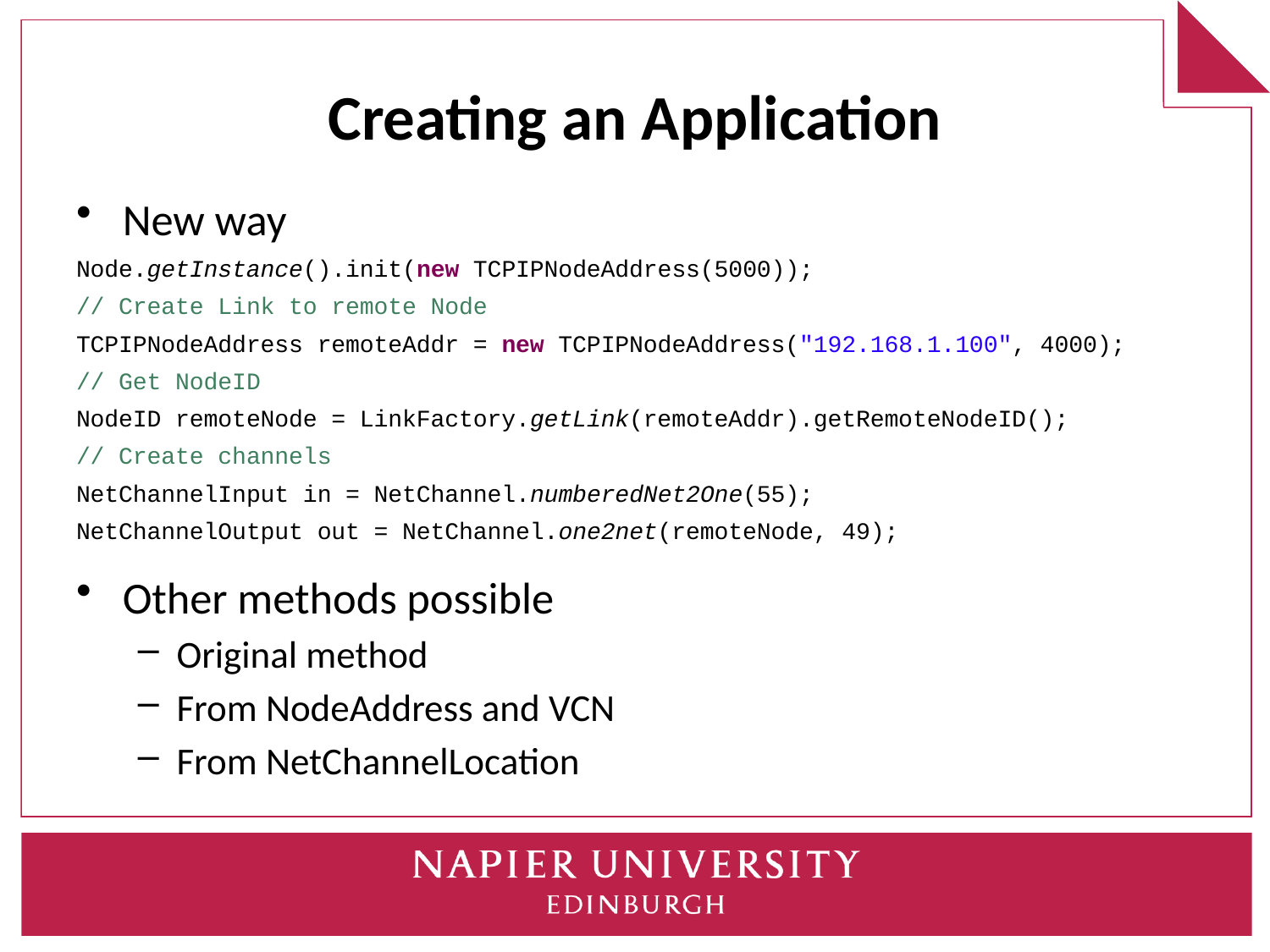

# Creating an Application
New way
Node.getInstance().init(new TCPIPNodeAddress(5000));
// Create Link to remote Node
TCPIPNodeAddress remoteAddr = new TCPIPNodeAddress("192.168.1.100", 4000);
// Get NodeID
NodeID remoteNode = LinkFactory.getLink(remoteAddr).getRemoteNodeID();
// Create channels
NetChannelInput in = NetChannel.numberedNet2One(55);
NetChannelOutput out = NetChannel.one2net(remoteNode, 49);
Other methods possible
Original method
From NodeAddress and VCN
From NetChannelLocation